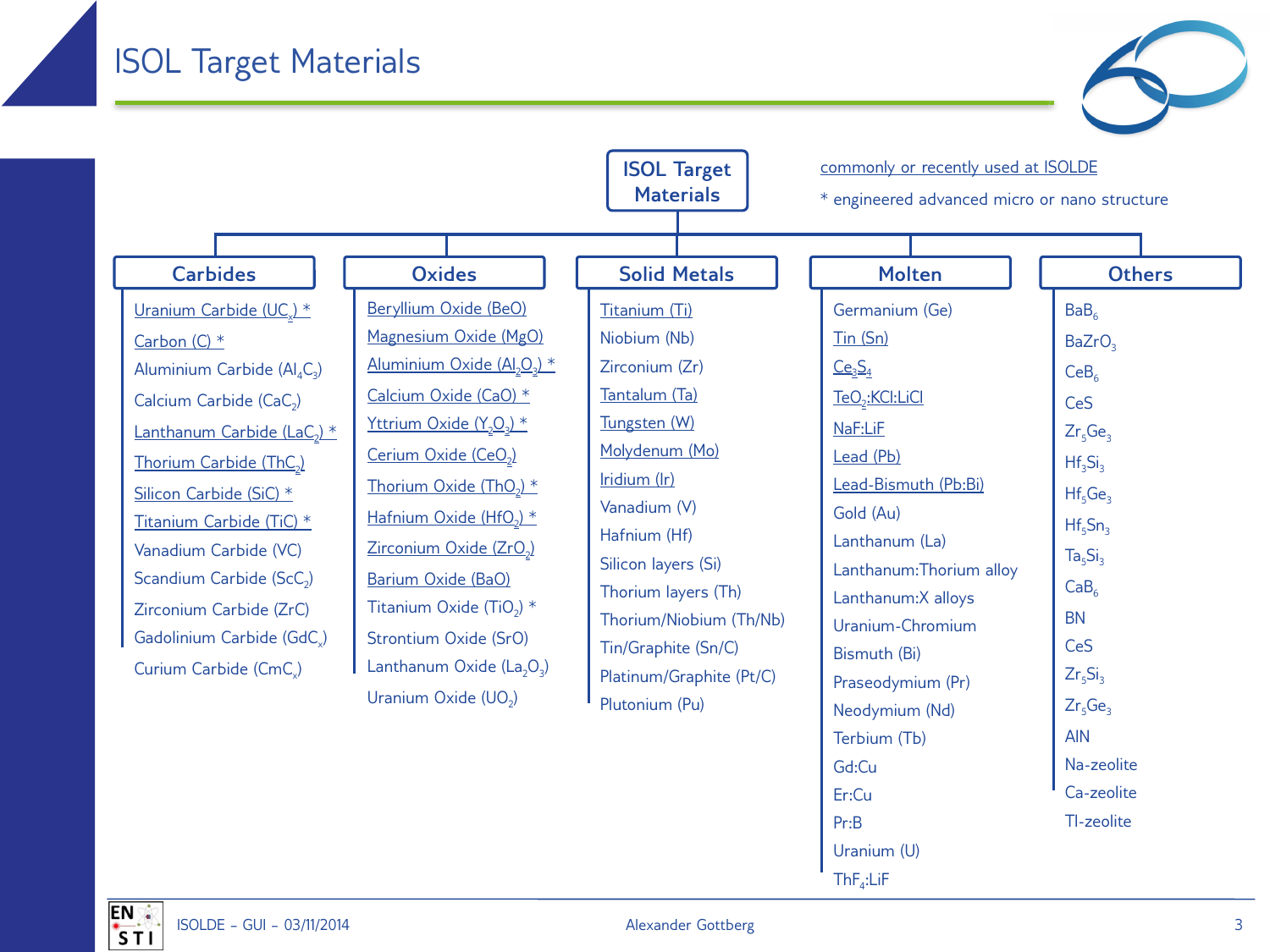

# ISOL Target Materials
commonly or recently used at ISOLDE
* engineered advanced micro or nano structure
ISOL Target Materials
Carbides
Oxides
Solid Metals
Molten
Others
Beryllium Oxide (BeO)
Magnesium Oxide (MgO)
Aluminium Oxide (Al2O3) *
Calcium Oxide (CaO) *
Yttrium Oxide (Y2O3) *
Cerium Oxide (CeO2)
Thorium Oxide (ThO2) *
Hafnium Oxide (HfO2) *
Zirconium Oxide (ZrO2)
Barium Oxide (BaO)
Titanium Oxide (TiO2) *
Strontium Oxide (SrO)
Lanthanum Oxide (La2O3)
Uranium Oxide (UO2)
Titanium (Ti)
Niobium (Nb)
Zirconium (Zr)
Tantalum (Ta)
Tungsten (W)
Molydenum (Mo)
Iridium (Ir)
Vanadium (V)
Hafnium (Hf)
Silicon layers (Si)
Thorium layers (Th)
Thorium/Niobium (Th/Nb)
Tin/Graphite (Sn/C)
Platinum/Graphite (Pt/C)
Plutonium (Pu)
Germanium (Ge)
Tin (Sn)
Ce3S4
TeO2:KCl:LiCl
NaF:LiF
Lead (Pb)
Lead-Bismuth (Pb:Bi)
Gold (Au)
Lanthanum (La)
Lanthanum:Thorium alloy
Lanthanum:X alloys
Uranium-Chromium
Bismuth (Bi)
Praseodymium (Pr)
Neodymium (Nd)
Terbium (Tb)
Gd:Cu
Er:Cu
Pr:B
Uranium (U)
ThF4:LiF
BaB6
BaZrO3
CeB6
CeS
Zr5Ge3
Hf3Si3
Hf5Ge3
Hf5Sn3
Ta5Si3
CaB6
BN
CeS
Zr5Si3
Zr5Ge3
AlN
Na-zeolite
Ca-zeolite
Tl-zeolite
Uranium Carbide (UCx) *
Carbon (C) *
Aluminium Carbide (Al4C3)
Calcium Carbide (CaC2)
Lanthanum Carbide (LaC2) *
Thorium Carbide (ThC2)
Silicon Carbide (SiC) *
Titanium Carbide (TiC) *
Vanadium Carbide (VC)
Scandium Carbide (ScC2)
Zirconium Carbide (ZrC)
Gadolinium Carbide (GdCx)
Curium Carbide (CmCx)